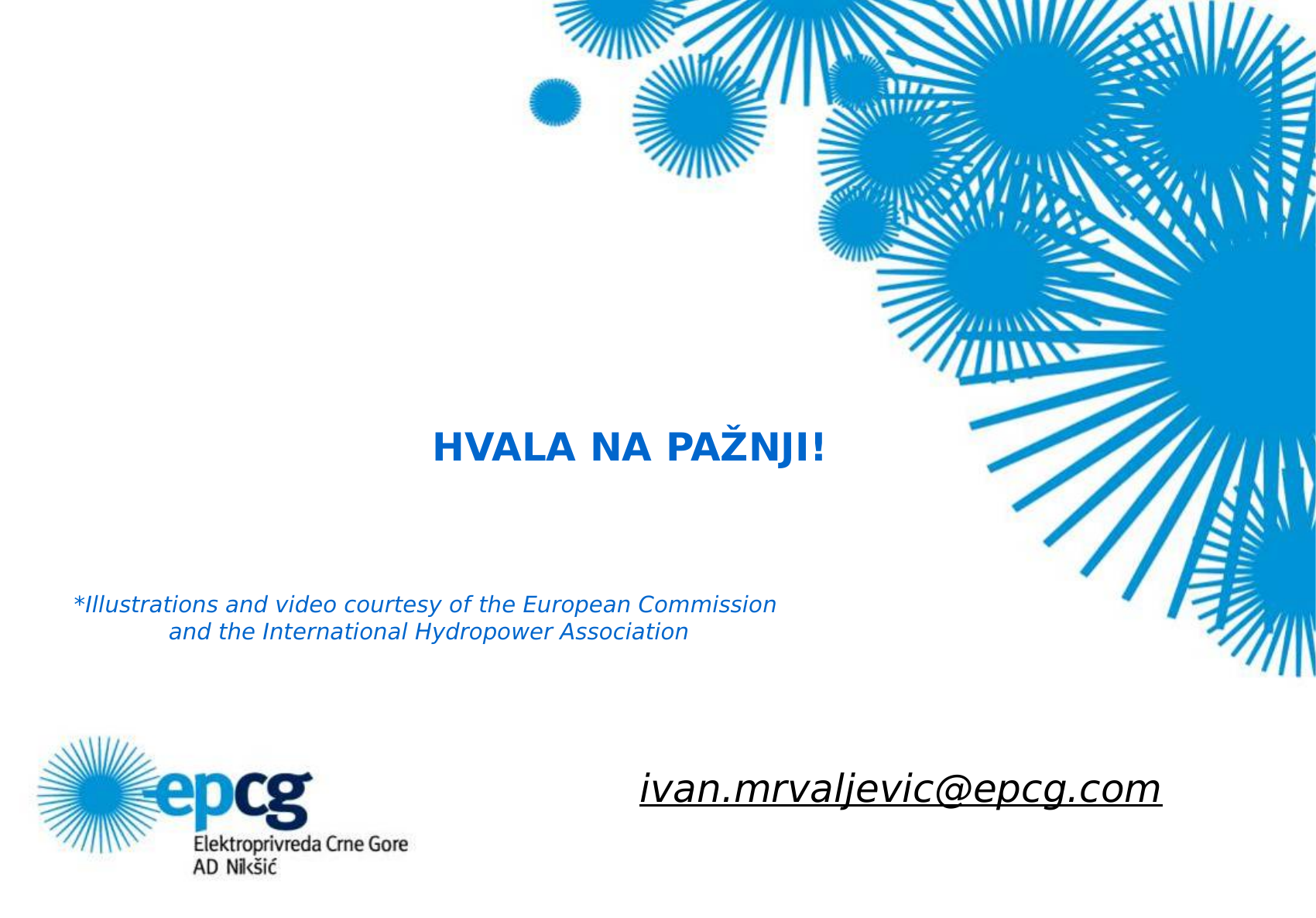

HVALA NA PAŽNJI!
*Illustrations and video courtesy of the European Commission
and the International Hydropower Association
ivan.mrvaljevic@epcg.com